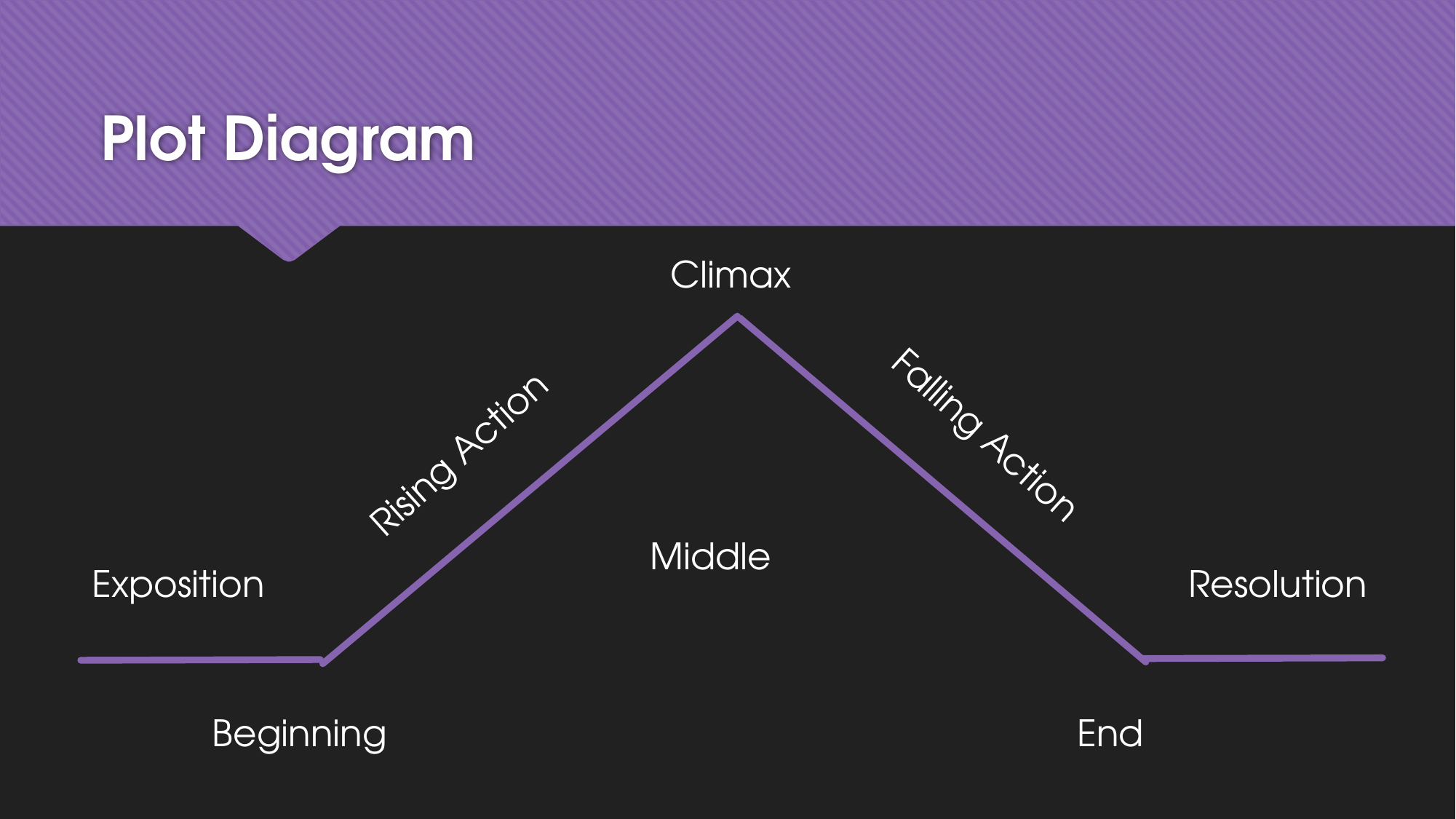

# Plot Diagram
Climax
Rising Action
Falling Action
Middle
Exposition
Resolution
Beginning
End